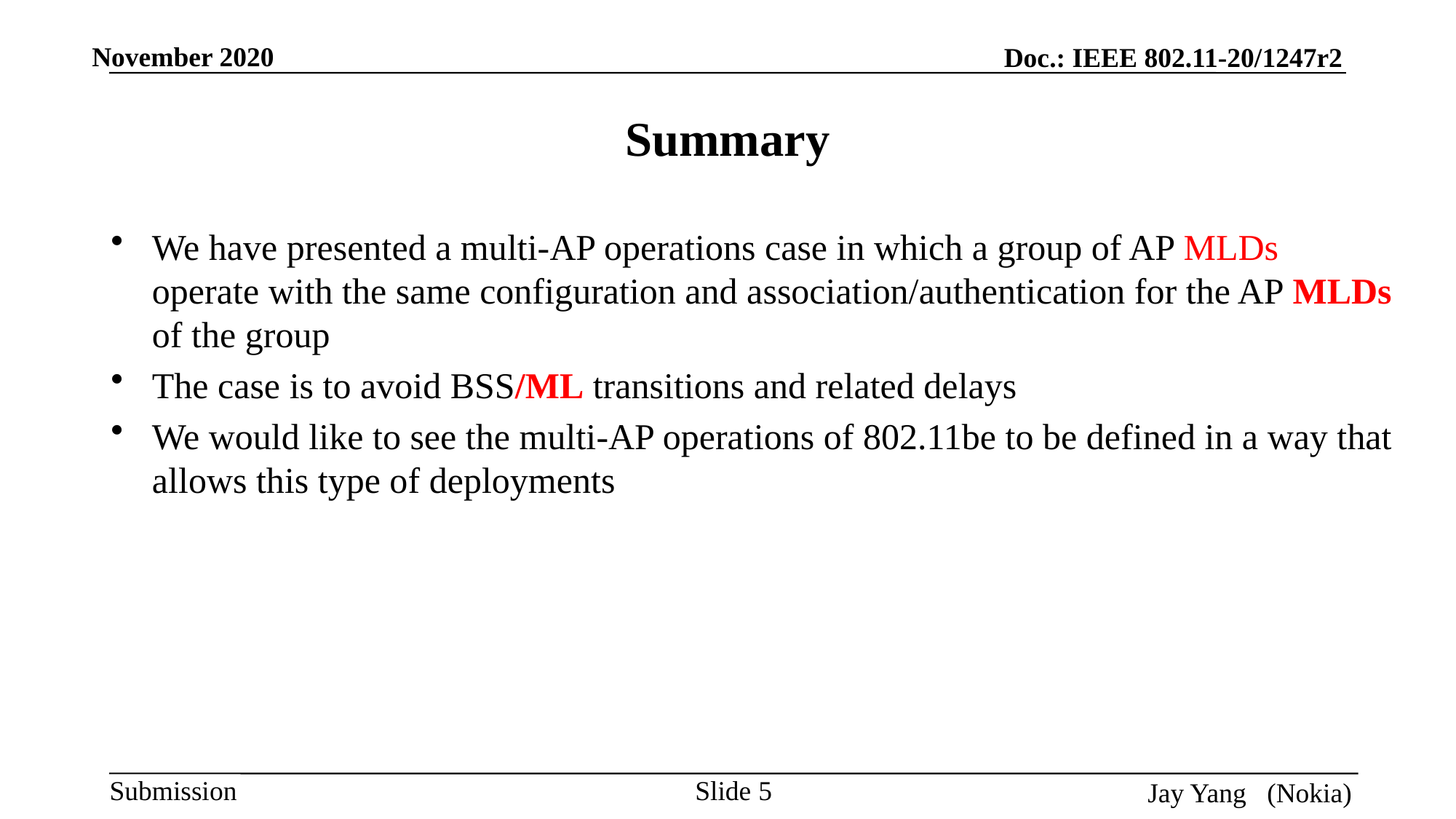

# Summary
We have presented a multi-AP operations case in which a group of AP MLDs operate with the same configuration and association/authentication for the AP MLDs of the group
The case is to avoid BSS/ML transitions and related delays
We would like to see the multi-AP operations of 802.11be to be defined in a way that allows this type of deployments
Slide 5
Jay Yang   (Nokia)